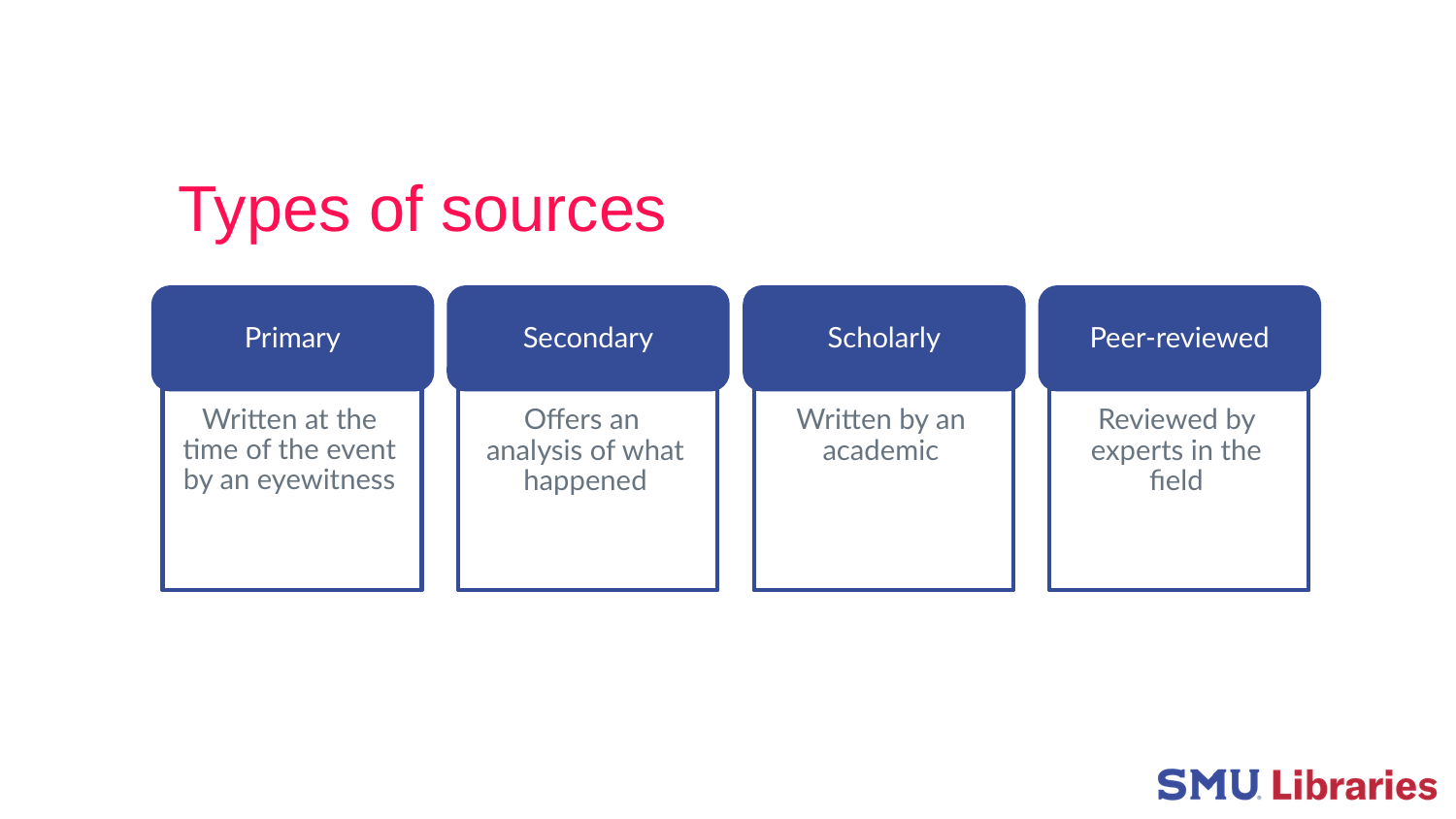

# Types of sources

Primary

Secondary

Scholarly

Peer-reviewed

Written at the time of the event by an eyewitness

Offers an
analysis of what happened

Written by an academic

Reviewed by experts in the field